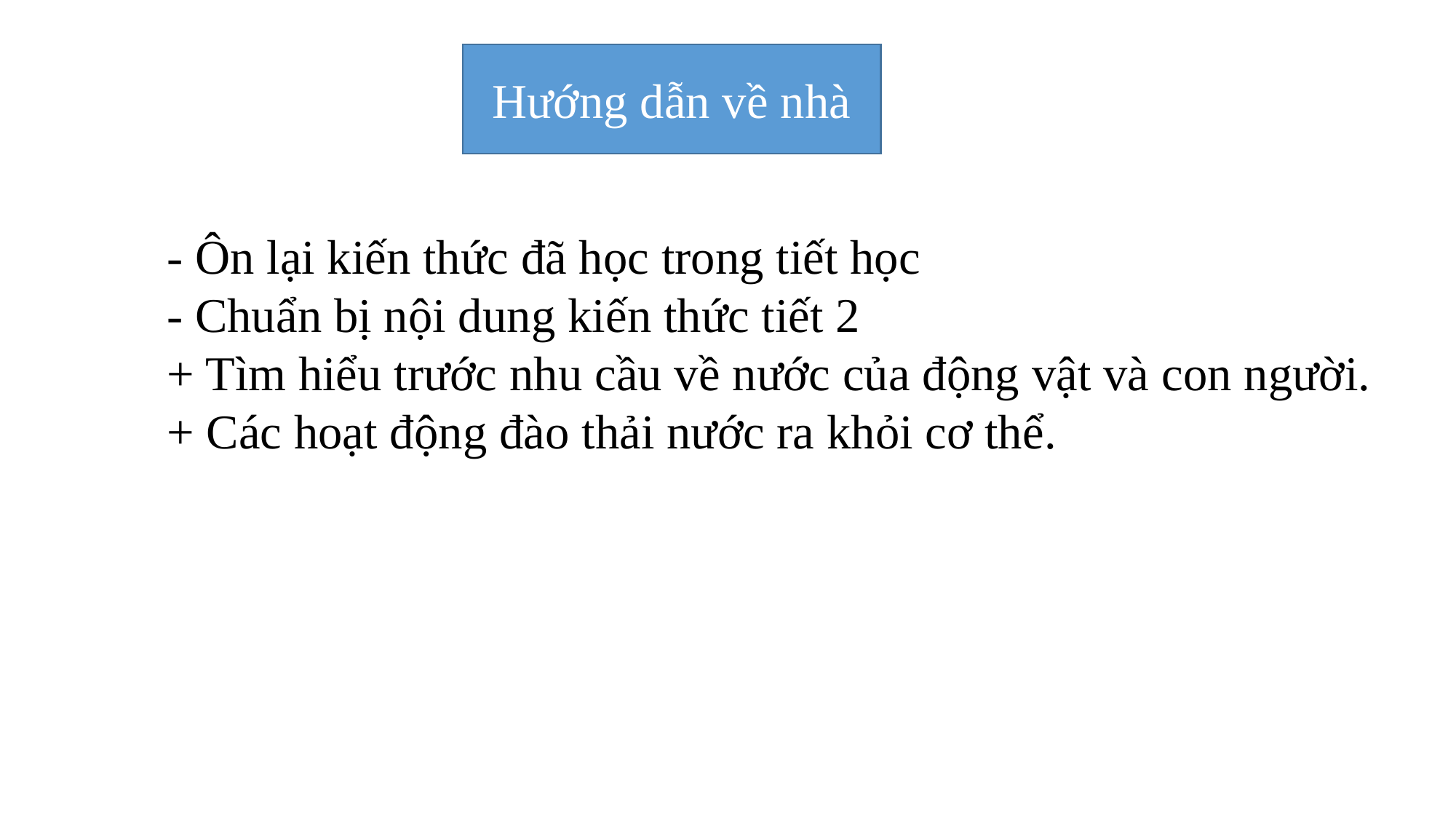

Hướng dẫn về nhà
- Ôn lại kiến thức đã học trong tiết học
- Chuẩn bị nội dung kiến thức tiết 2
+ Tìm hiểu trước nhu cầu về nước của động vật và con người.
+ Các hoạt động đào thải nước ra khỏi cơ thể.